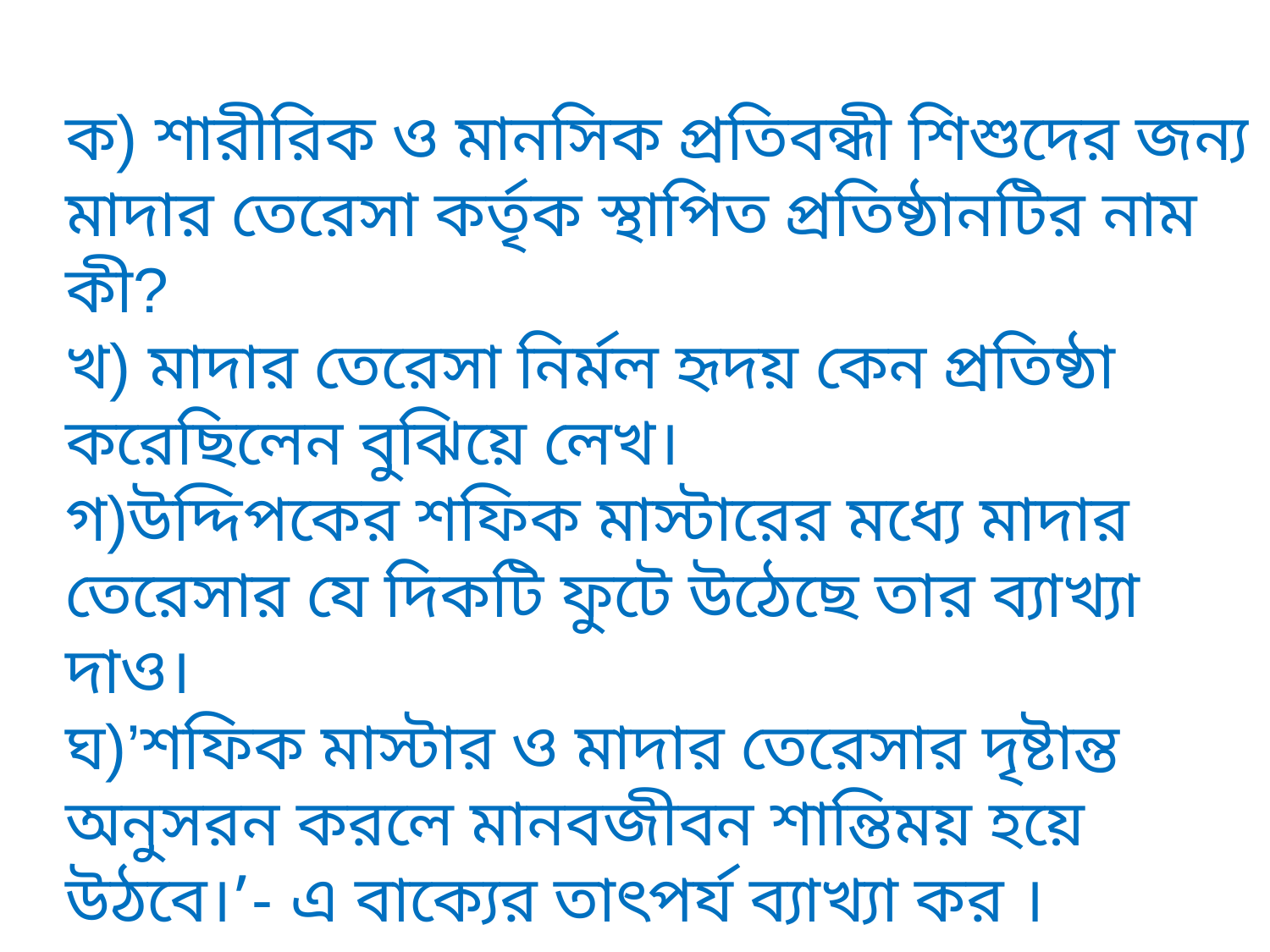

ক) শারীরিক ও মানসিক প্রতিবন্ধী শিশুদের জন্য মাদার তেরেসা কর্তৃক স্থাপিত প্রতিষ্ঠানটির নাম কী?
খ) মাদার তেরেসা নির্মল হৃদয় কেন প্রতিষ্ঠা করেছিলেন বুঝিয়ে লেখ।
গ)উদ্দিপকের শফিক মাস্টারের মধ্যে মাদার তেরেসার যে দিকটি ফুটে উঠেছে তার ব্যাখ্যা দাও।
ঘ)’শফিক মাস্টার ও মাদার তেরেসার দৃষ্টান্ত অনুসরন করলে মানবজীবন শান্তিময় হয়ে উঠবে।’- এ বাক্যের তাৎপর্য ব্যাখ্যা কর ।